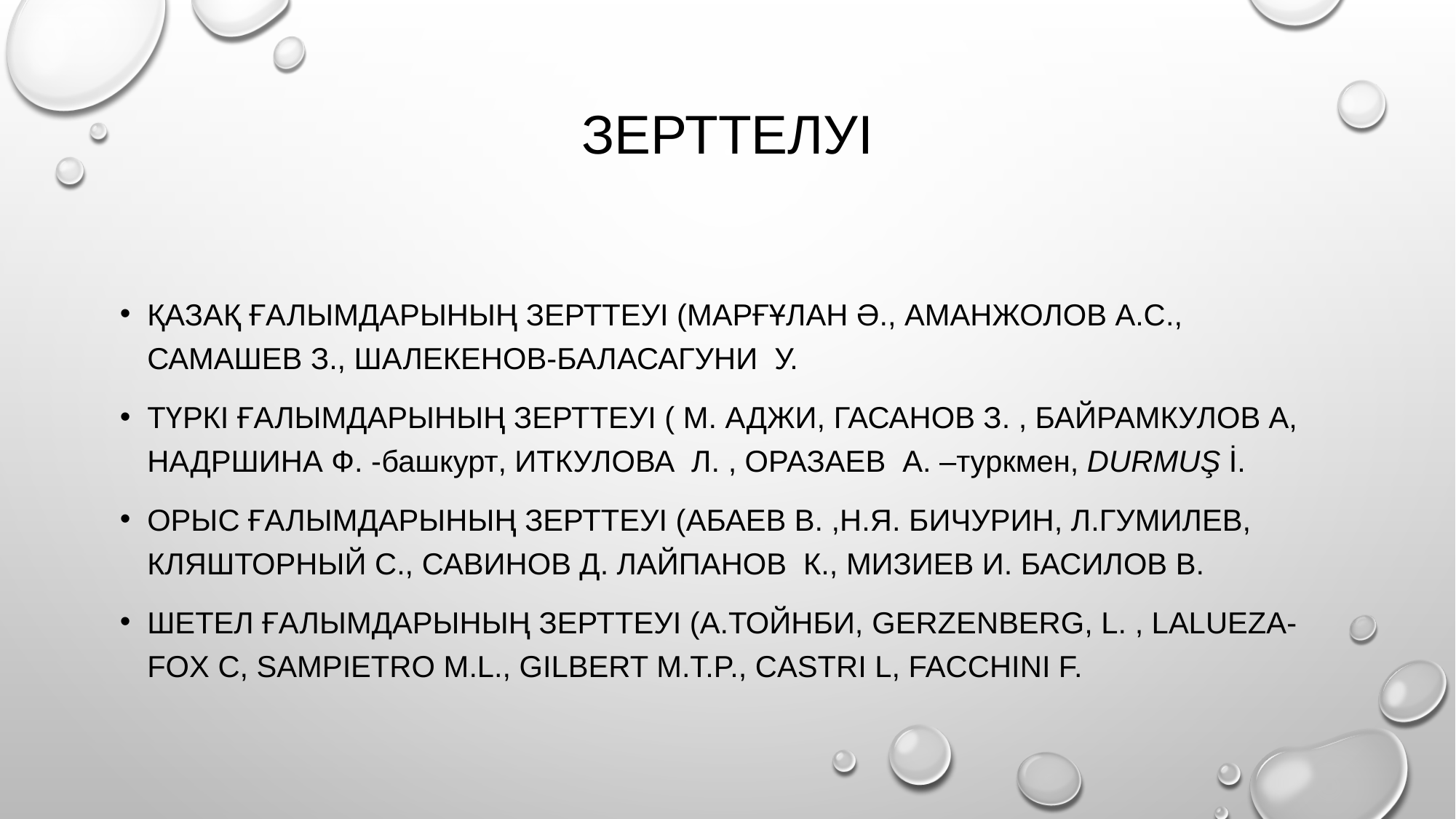

# Зерттелуі
Қазақ ғалымдарының зерттеуі (МАрғұлан Ә., Аманжолов А.С., Самашев З., Шалекенов-Баласагуни  У.
Түркі ғалымдарының зерттеуі ( М. АДЖИ, Гасанов З. , Байрамкулов А, Надршина Ф. -башкурт, Иткулова  Л. , Оразаев  А. –туркмен, Durmuş İ.
Орыс ғалымдарының зерттеуі (Абаев В. ,Н.Я. Бичурин, Л.Гумилев, Кляшторный С., Савинов Д. Лайпанов  К., Мизиев И. Басилов В.
Шетел ғалымдарының зерттеуі (А.Тойнби, Gerzenberg, L. , Lalueza-Fox C, Sampietro M.L., Gilbert M.T.P., Castri L, Facchini F.